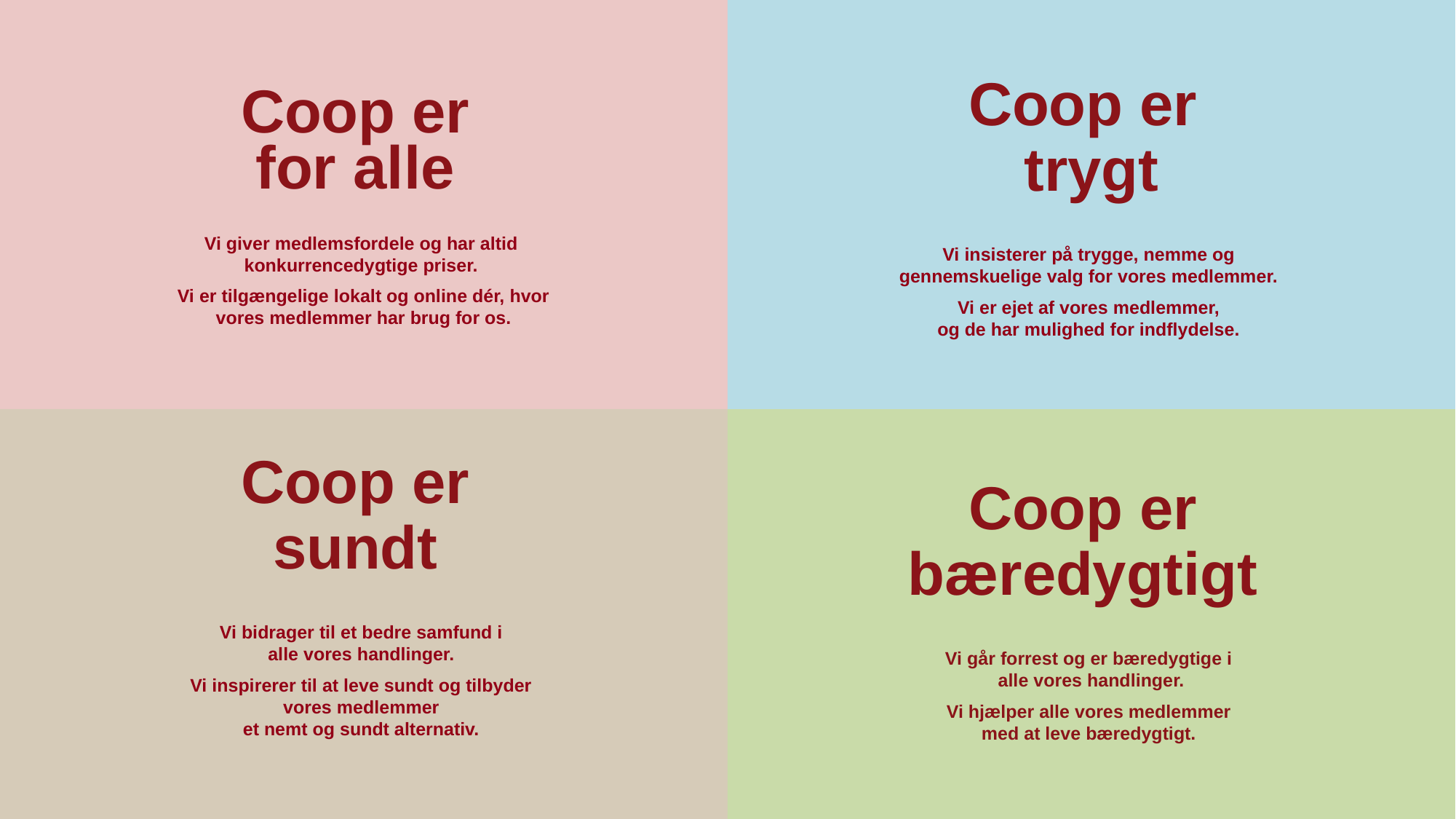

Coop er
for alle

Vi giver medlemsfordele og har altid
konkurrencedygtige priser.
Vi er tilgængelige lokalt og online dér, hvor
 vores medlemmer har brug for os.

Coop er
trygt

Vi insisterer på trygge, nemme og
gennemskuelige valg for vores medlemmer.
Vi er ejet af vores medlemmer,
og de har mulighed for indflydelse.

Coop er
sundt

Vi bidrager til et bedre samfund i
alle vores handlinger.
Vi inspirerer til at leve sundt og tilbyder
vores medlemmer
et nemt og sundt alternativ.

Coop er
bæredygtigt

Vi går forrest og er bæredygtige i
alle vores handlinger.
Vi hjælper alle vores medlemmer
med at leve bæredygtigt.